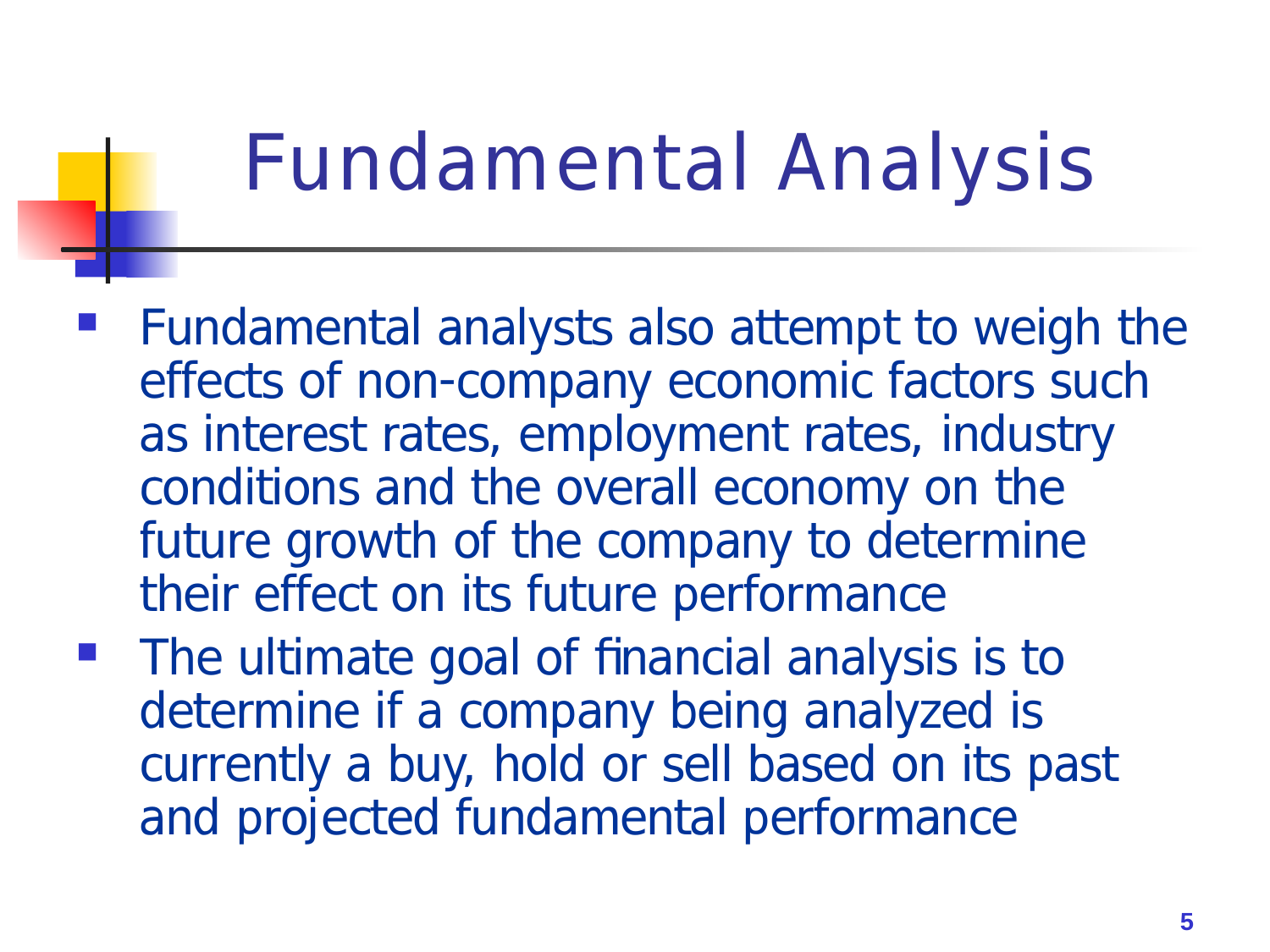

# Fundamental Analysis
Fundamental analysts also attempt to weigh the effects of non-company economic factors such as interest rates, employment rates, industry conditions and the overall economy on the future growth of the company to determine their effect on its future performance
The ultimate goal of financial analysis is to determine if a company being analyzed is currently a buy, hold or sell based on its past and projected fundamental performance
5